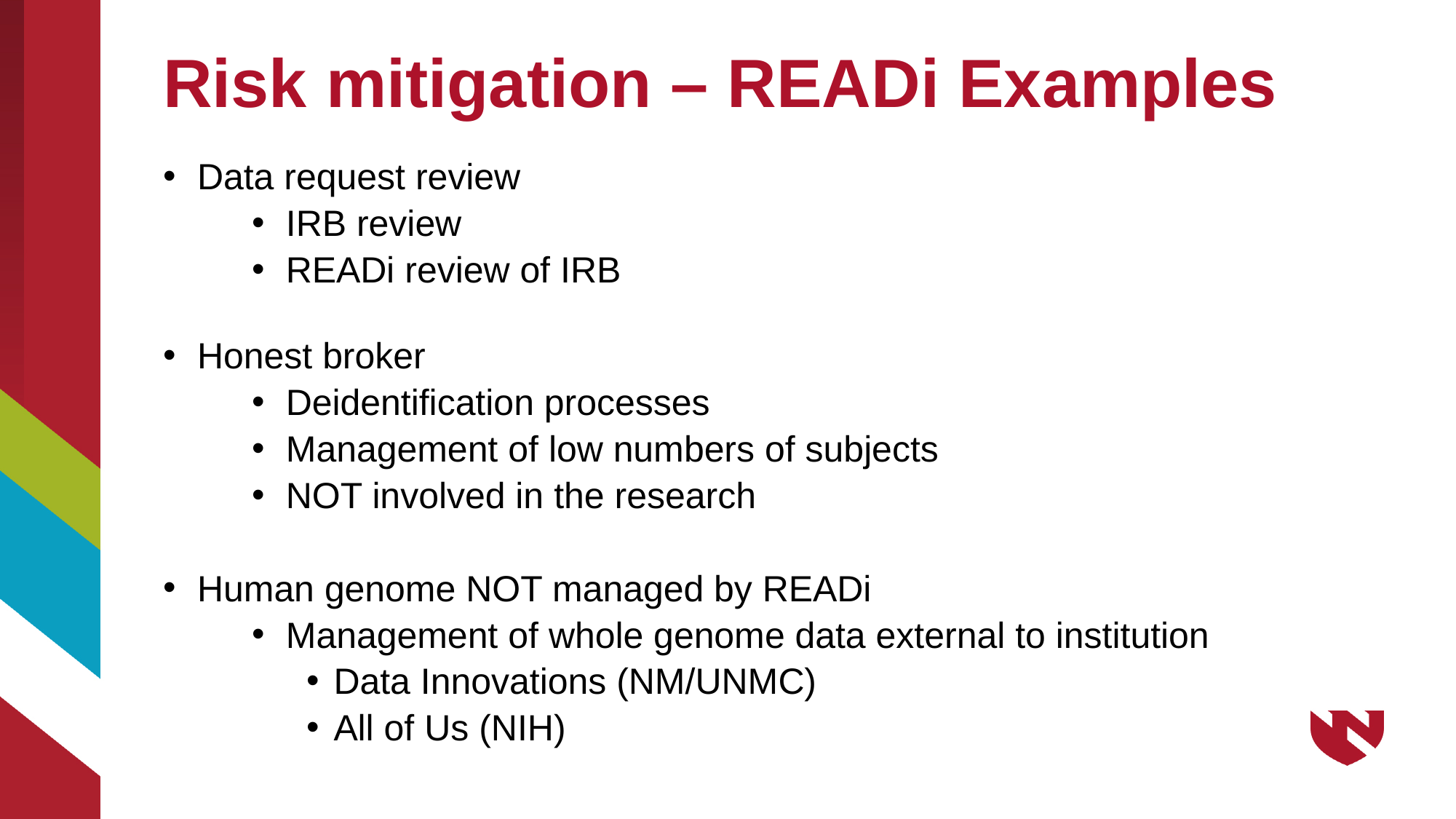

# Risk mitigation – READi Examples
Data request review
IRB review
READi review of IRB
Honest broker
Deidentification processes
Management of low numbers of subjects
NOT involved in the research

Human genome NOT managed by READi
Management of whole genome data external to institution
Data Innovations (NM/UNMC)
All of Us (NIH)